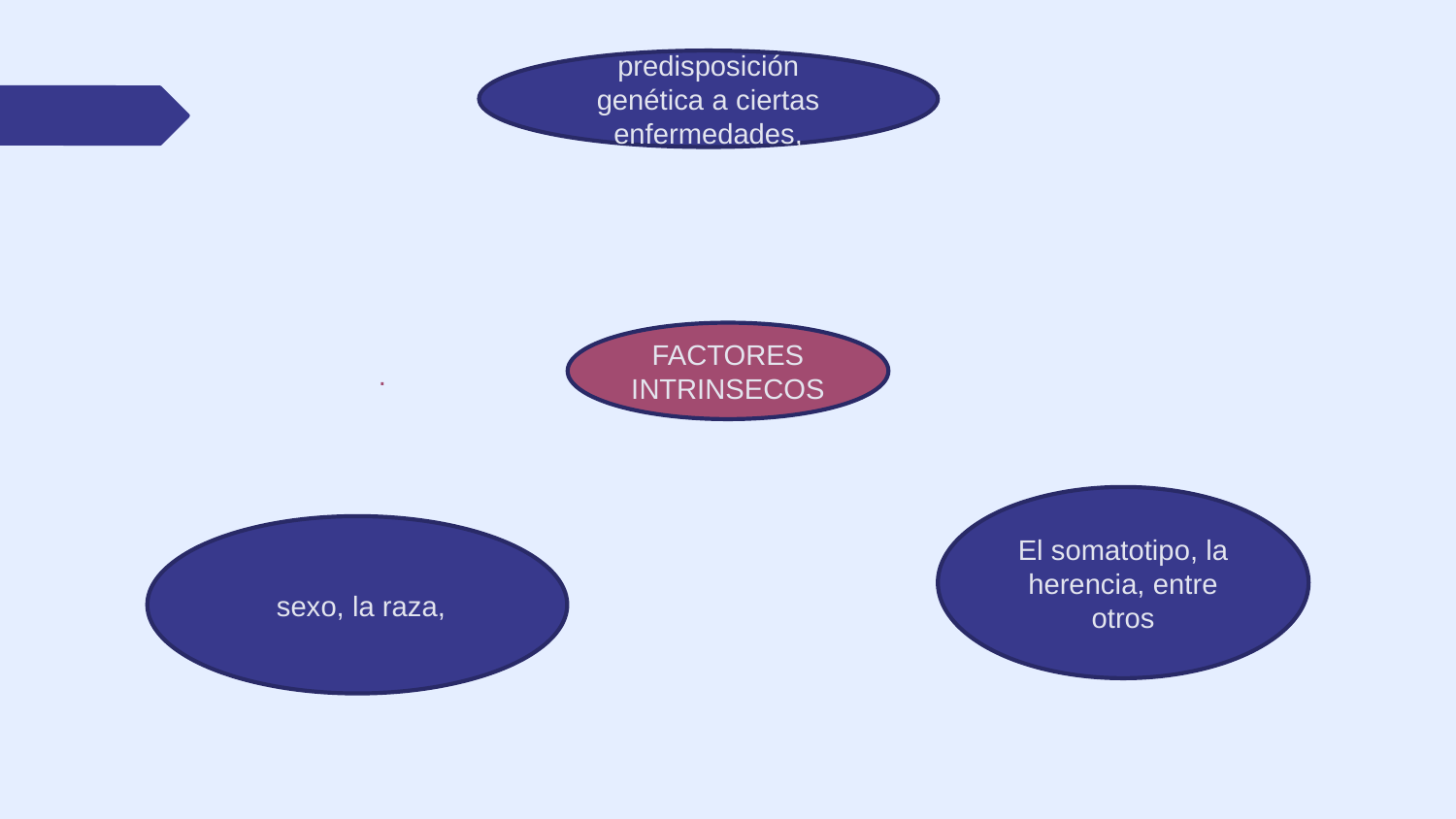

predisposición genética a ciertas enfermedades,
FACTORES INTRINSECOS
.
El somatotipo, la herencia, entre otros
 sexo, la raza,